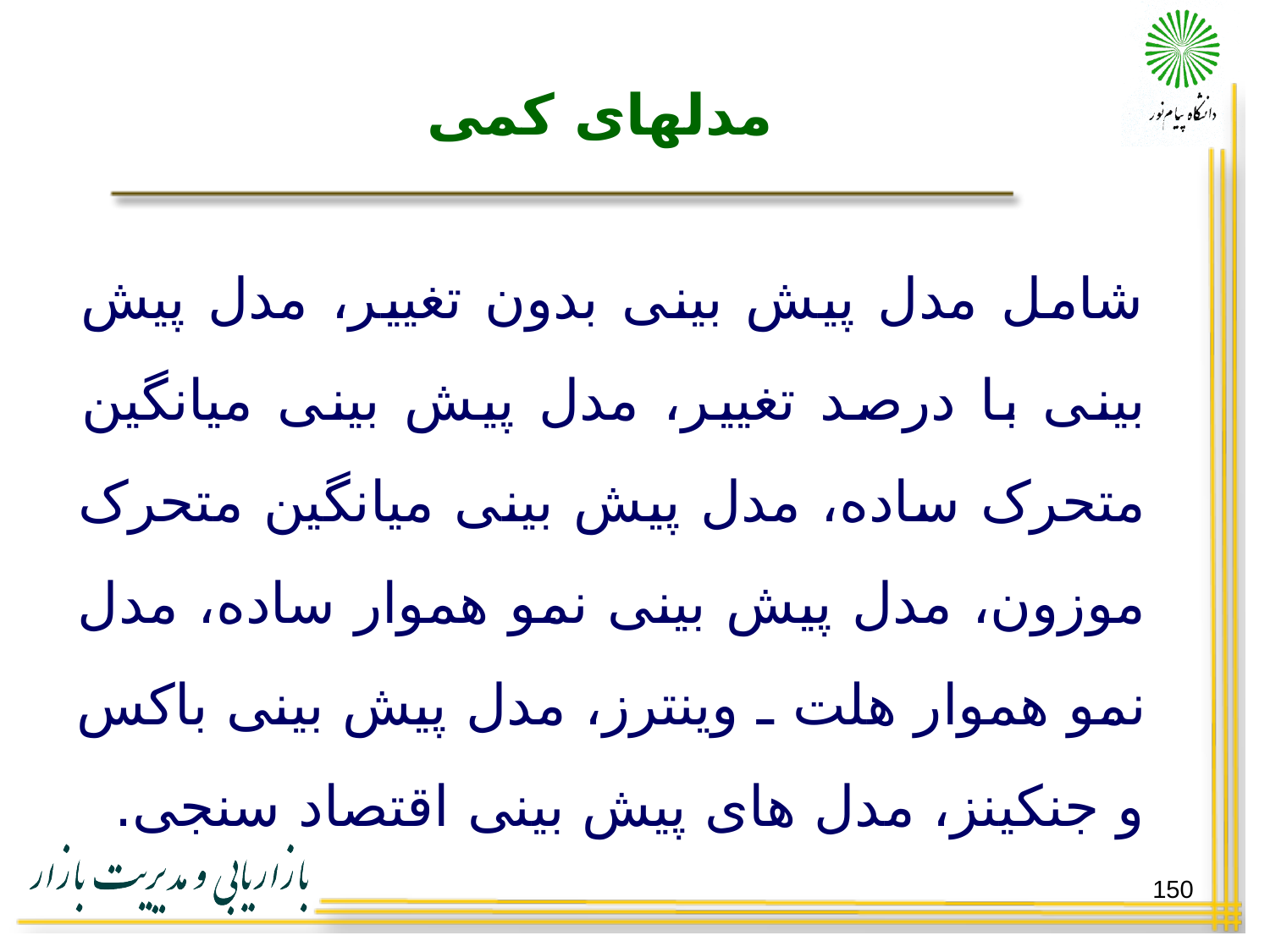

# مدلهای کمی
شامل مدل پیش بینی بدون تغییر، مدل پیش بینی با درصد تغییر، مدل پیش بینی میانگین متحرک ساده، مدل پیش بینی میانگین متحرک موزون، مدل پیش بینی نمو هموار ساده، مدل نمو هموار هلت ـ وینترز، مدل پیش بینی باکس و جنکینز، مدل های پیش بینی اقتصاد سنجی.
150